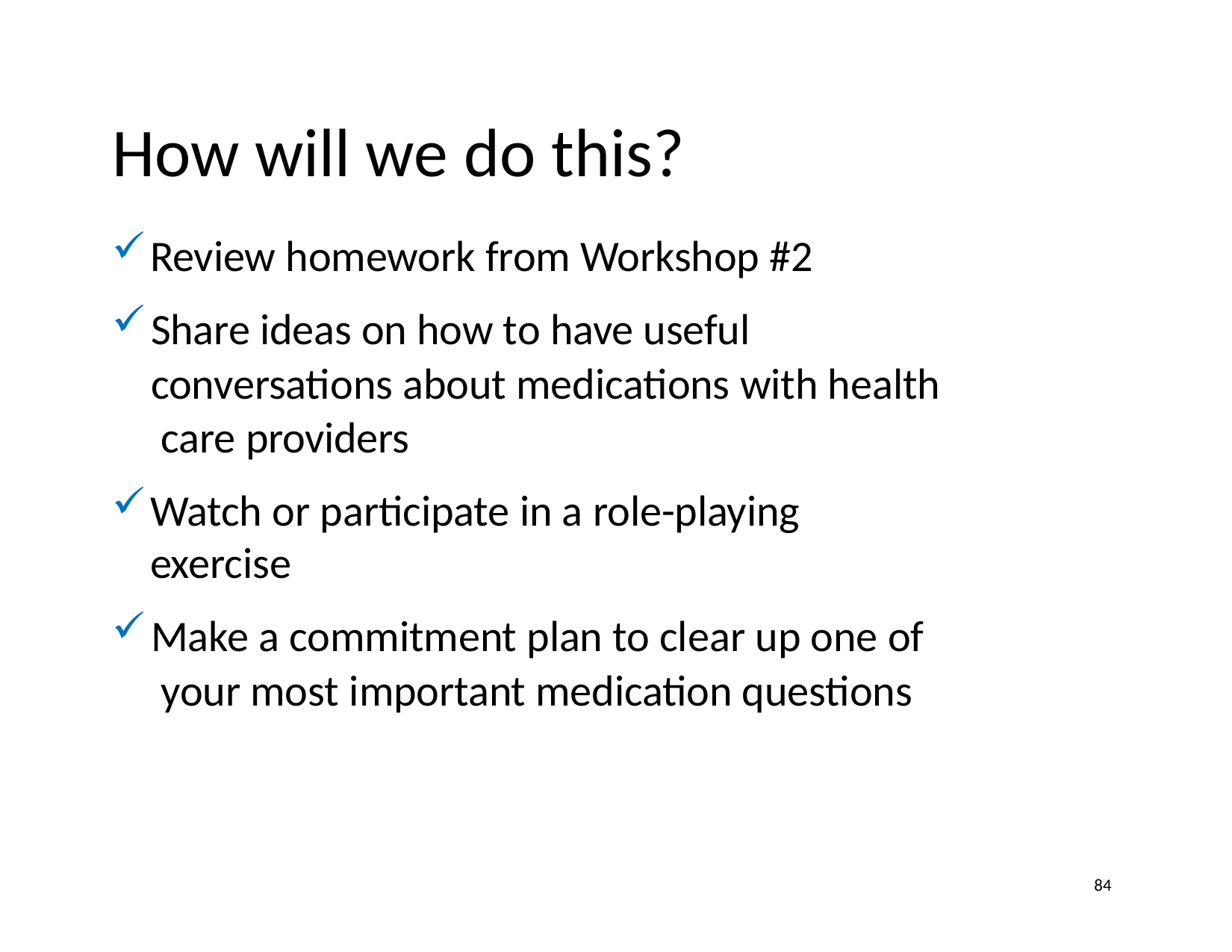

# How will we do this?
Review homework from Workshop #2
Share ideas on how to have useful  conversations about medications with health  care providers
Watch or participate in a role-playing exercise
Make a commitment plan to clear up one of  your most important medication questions
84